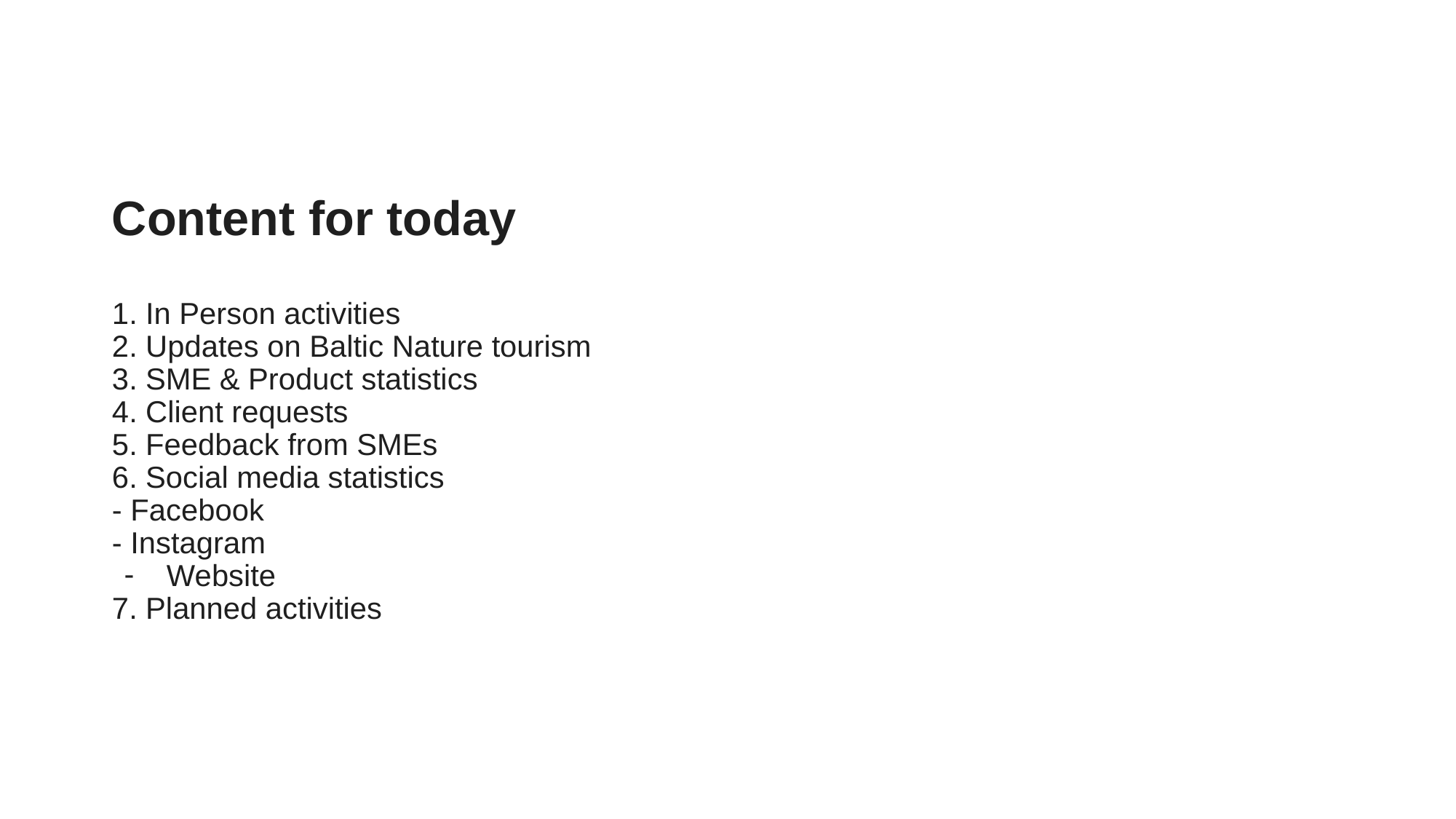

# Content for today 1. In Person activities 2. Updates on Baltic Nature tourism 3. SME & Product statistics 4. Client requests 5. Feedback from SMEs 6. Social media statistics - Facebook - Instagram
Website
7. Planned activities